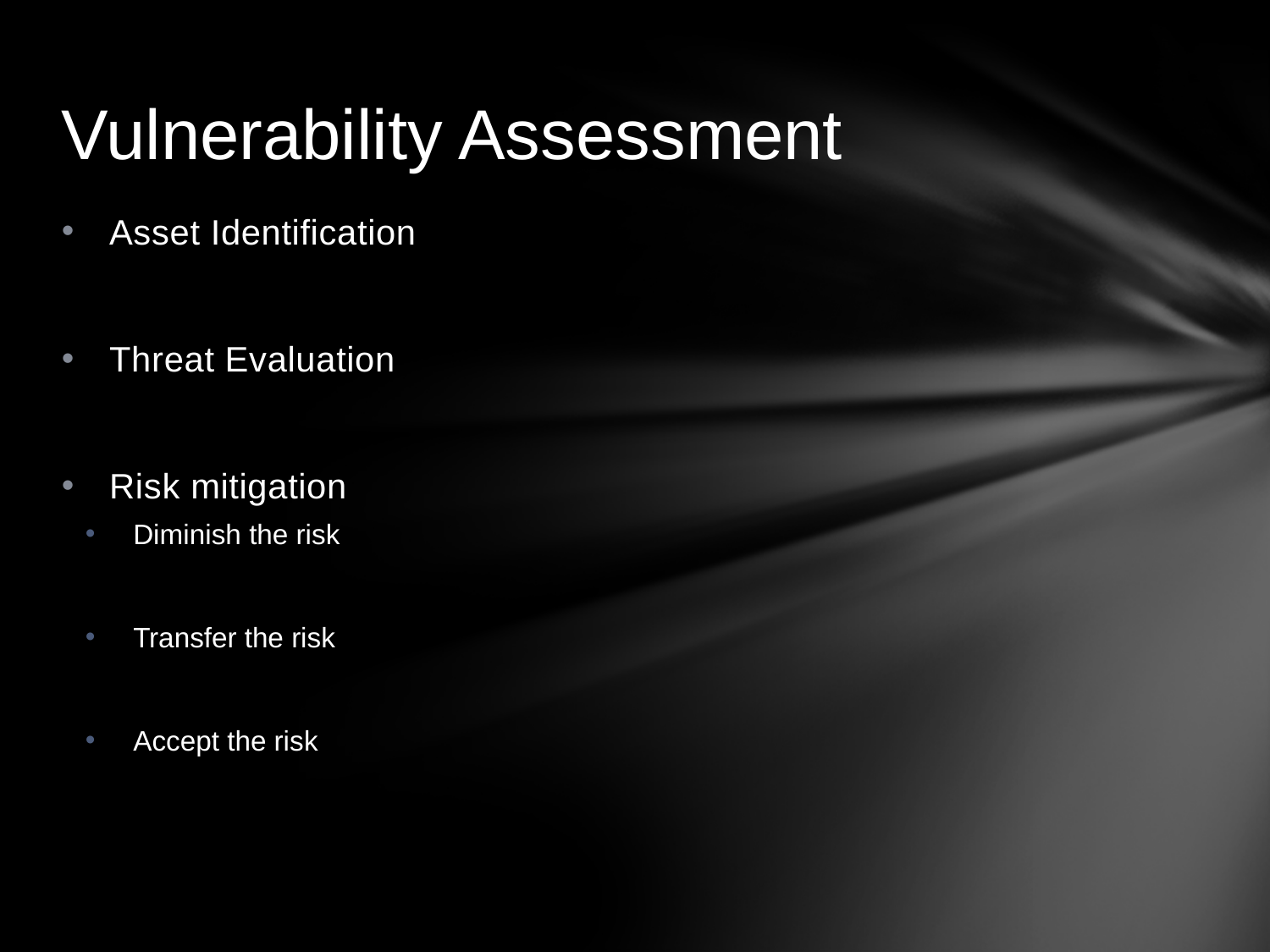

# Vulnerability Assessment
Asset Identification

Threat Evaluation

Risk mitigation
Diminish the risk

Transfer the risk

Accept the risk